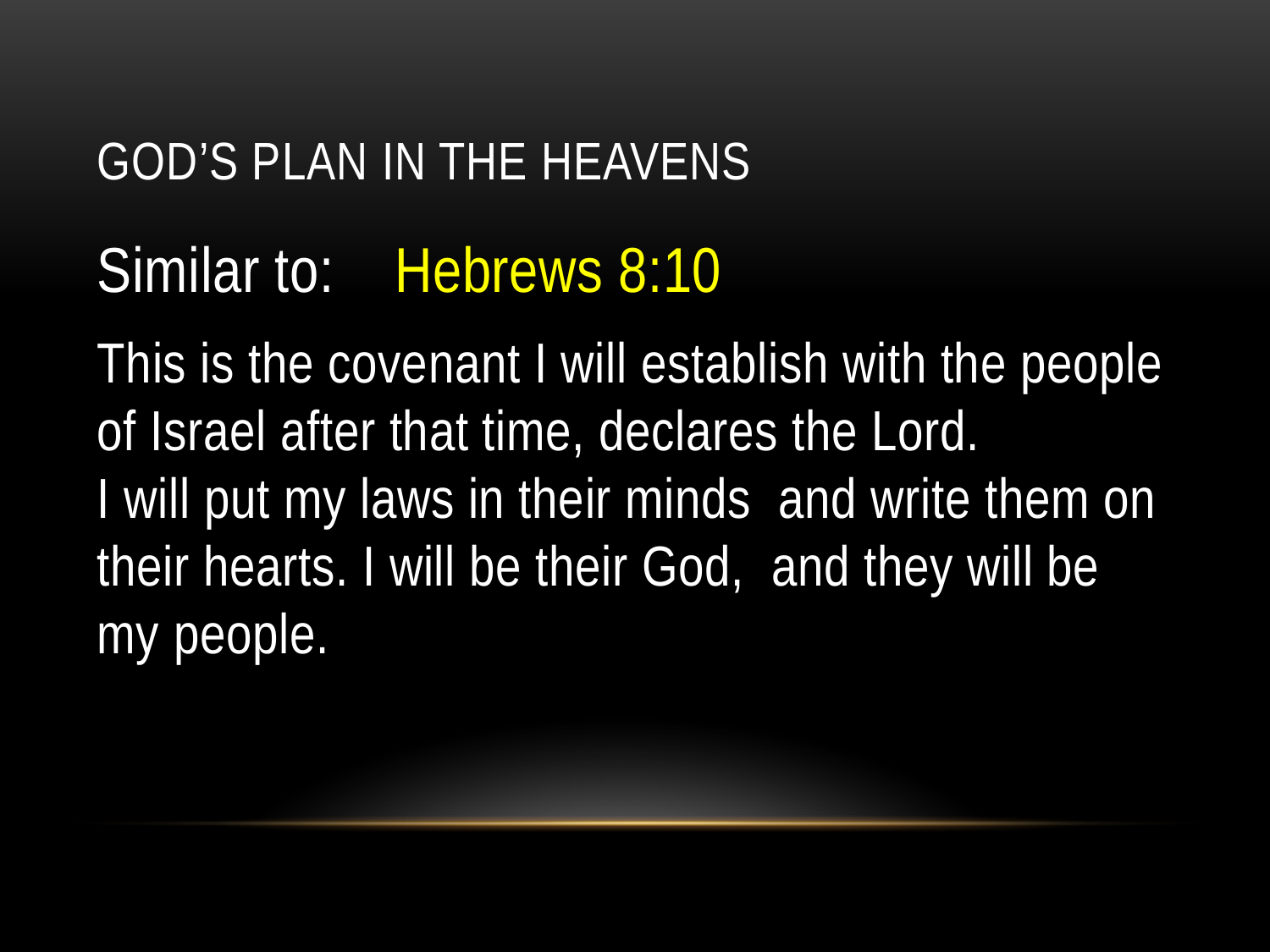

# God’s Plan in the Heavens
Similar to:    Hebrews 8:10
This is the covenant I will establish with the people of Israel after that time, declares the Lord.
I will put my laws in their minds  and write them on their hearts. I will be their God,  and they will be my people.